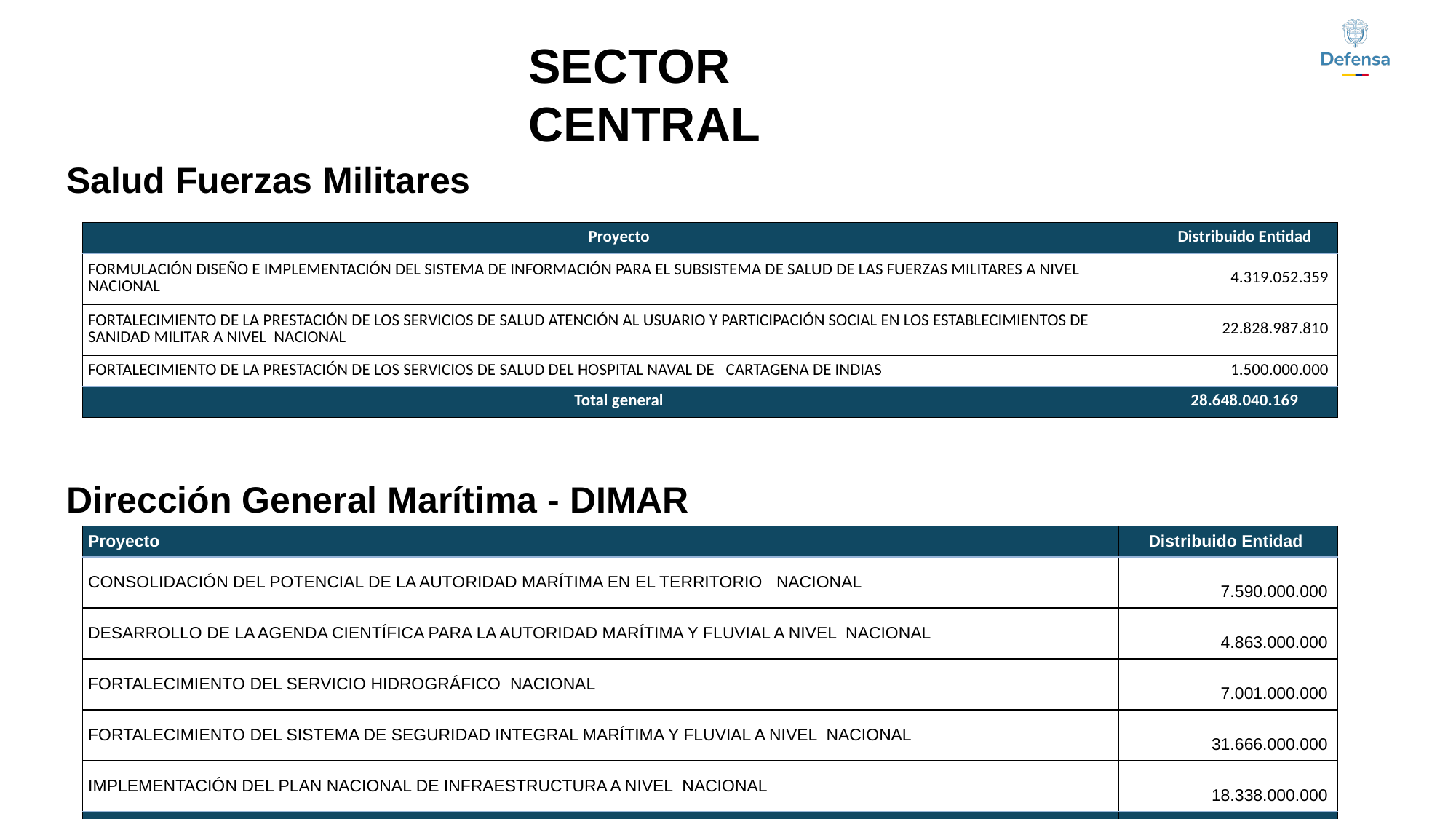

SECTOR CENTRAL
Salud Fuerzas Militares
| Proyecto | Distribuido Entidad |
| --- | --- |
| FORMULACIÓN DISEÑO E IMPLEMENTACIÓN DEL SISTEMA DE INFORMACIÓN PARA EL SUBSISTEMA DE SALUD DE LAS FUERZAS MILITARES A NIVEL NACIONAL | 4.319.052.359 |
| FORTALECIMIENTO DE LA PRESTACIÓN DE LOS SERVICIOS DE SALUD ATENCIÓN AL USUARIO Y PARTICIPACIÓN SOCIAL EN LOS ESTABLECIMIENTOS DE SANIDAD MILITAR A NIVEL NACIONAL | 22.828.987.810 |
| FORTALECIMIENTO DE LA PRESTACIÓN DE LOS SERVICIOS DE SALUD DEL HOSPITAL NAVAL DE CARTAGENA DE INDIAS | 1.500.000.000 |
| Total general | 28.648.040.169 |
Dirección General Marítima - DIMAR
| Proyecto | Distribuido Entidad |
| --- | --- |
| CONSOLIDACIÓN DEL POTENCIAL DE LA AUTORIDAD MARÍTIMA EN EL TERRITORIO NACIONAL | 7.590.000.000 |
| DESARROLLO DE LA AGENDA CIENTÍFICA PARA LA AUTORIDAD MARÍTIMA Y FLUVIAL A NIVEL NACIONAL | 4.863.000.000 |
| FORTALECIMIENTO DEL SERVICIO HIDROGRÁFICO NACIONAL | 7.001.000.000 |
| FORTALECIMIENTO DEL SISTEMA DE SEGURIDAD INTEGRAL MARÍTIMA Y FLUVIAL A NIVEL NACIONAL | 31.666.000.000 |
| IMPLEMENTACIÓN DEL PLAN NACIONAL DE INFRAESTRUCTURA A NIVEL NACIONAL | 18.338.000.000 |
| Total general | 69.458.000.000 |